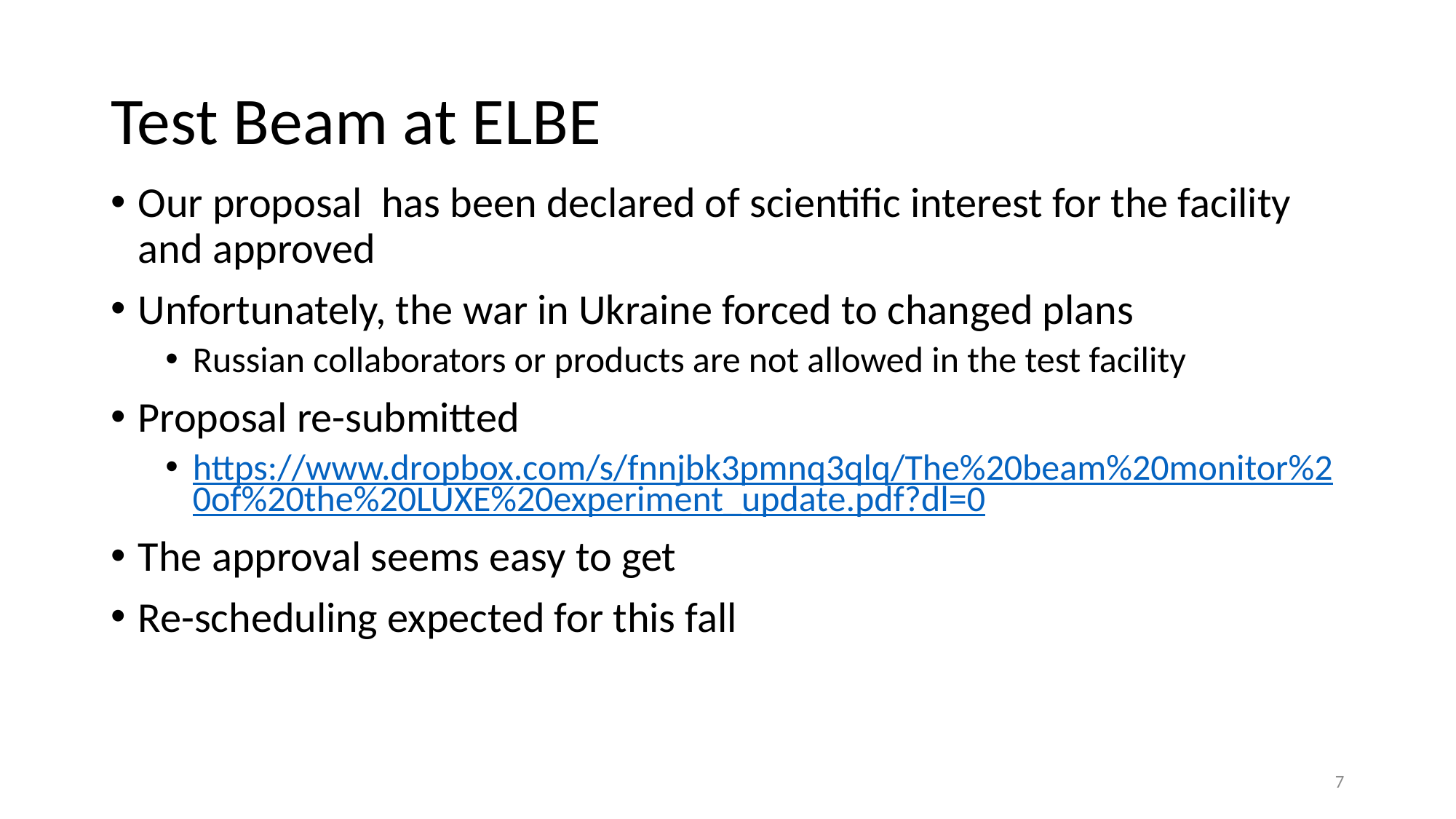

# Test Beam at ELBE
Our proposal  has been declared of scientific interest for the facility and approved
Unfortunately, the war in Ukraine forced to changed plans
Russian collaborators or products are not allowed in the test facility
Proposal re-submitted
https://www.dropbox.com/s/fnnjbk3pmnq3qlq/The%20beam%20monitor%20of%20the%20LUXE%20experiment_update.pdf?dl=0
The approval seems easy to get
Re-scheduling expected for this fall

7